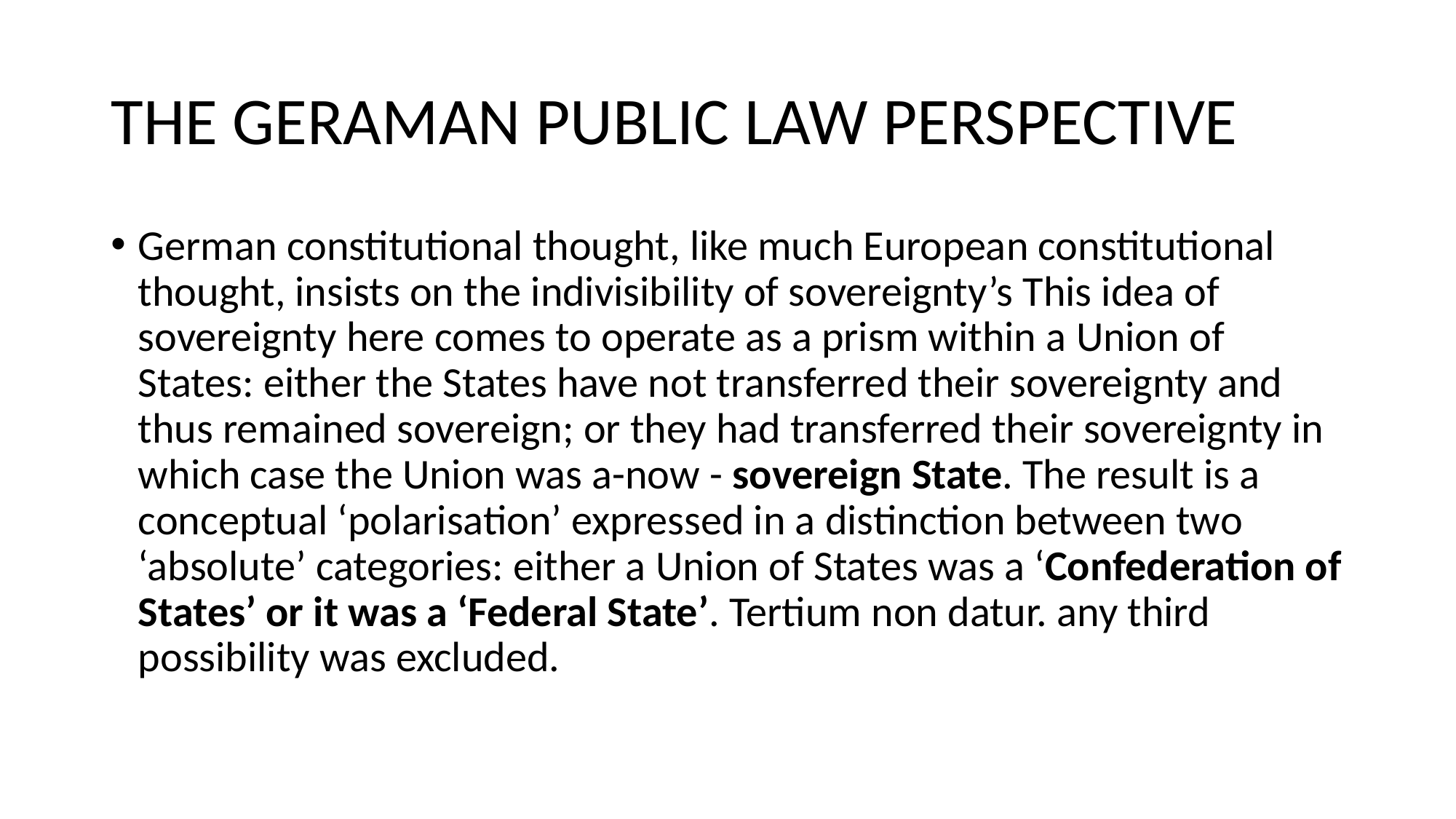

# THE GERAMAN PUBLIC LAW PERSPECTIVE
German constitutional thought, like much European constitutional thought, insists on the indivisibility of sovereignty’s This idea of sovereignty here comes to operate as a prism within a Union of States: either the States have not transferred their sovereignty and thus remained sovereign; or they had transferred their sovereignty in which case the Union was a-now - sovereign State. The result is a conceptual ‘polarisation’ expressed in a distinction between two ‘absolute’ categories: either a Union of States was a ‘Confederation of States’ or it was a ‘Federal State’. Tertium non datur. any third possibility was excluded.